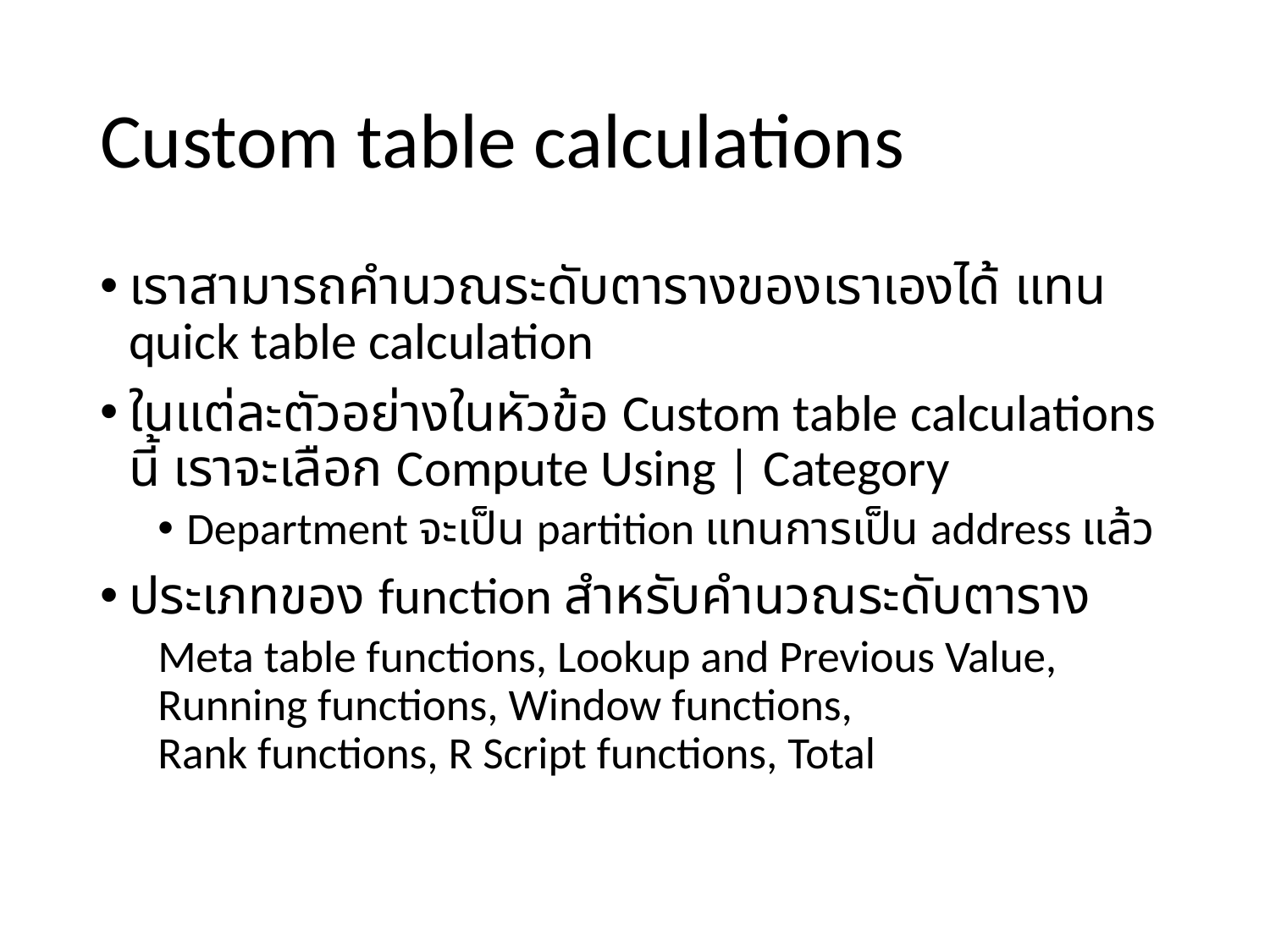

# Custom table calculations
เราสามารถคำนวณระดับตารางของเราเองได้ แทน quick table calculation
ในแต่ละตัวอย่างในหัวข้อ Custom table calculations นี้ เราจะเลือก Compute Using | Category
Department จะเป็น partition แทนการเป็น address แล้ว
ประเภทของ function สำหรับคำนวณระดับตาราง
Meta table functions, Lookup and Previous Value,
Running functions, Window functions,
Rank functions, R Script functions, Total